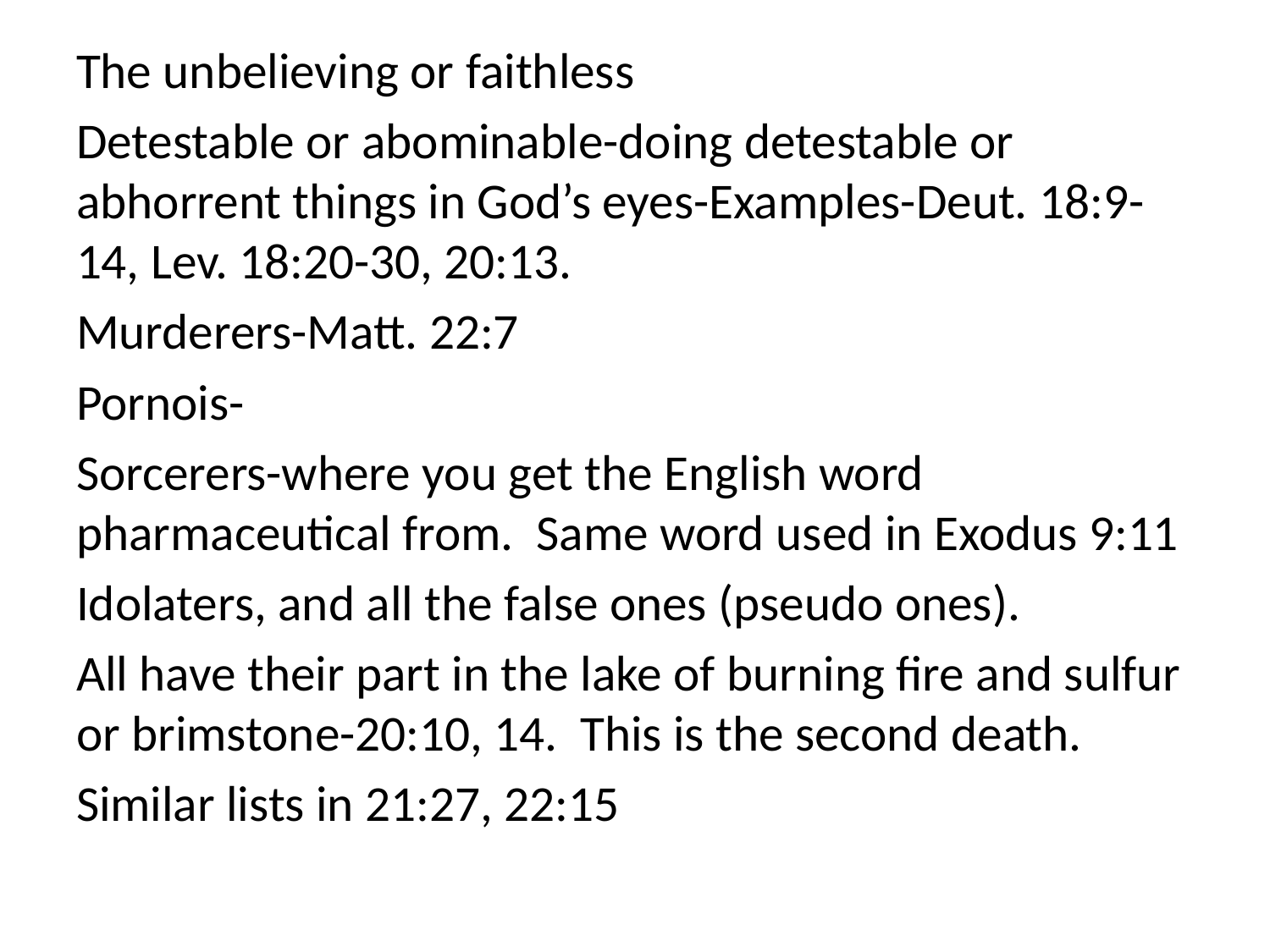

The unbelieving or faithless
Detestable or abominable-doing detestable or abhorrent things in God’s eyes-Examples-Deut. 18:9-14, Lev. 18:20-30, 20:13.
Murderers-Matt. 22:7
Pornois-
Sorcerers-where you get the English word pharmaceutical from.  Same word used in Exodus 9:11
Idolaters, and all the false ones (pseudo ones).
All have their part in the lake of burning fire and sulfur or brimstone-20:10, 14.  This is the second death.
Similar lists in 21:27, 22:15